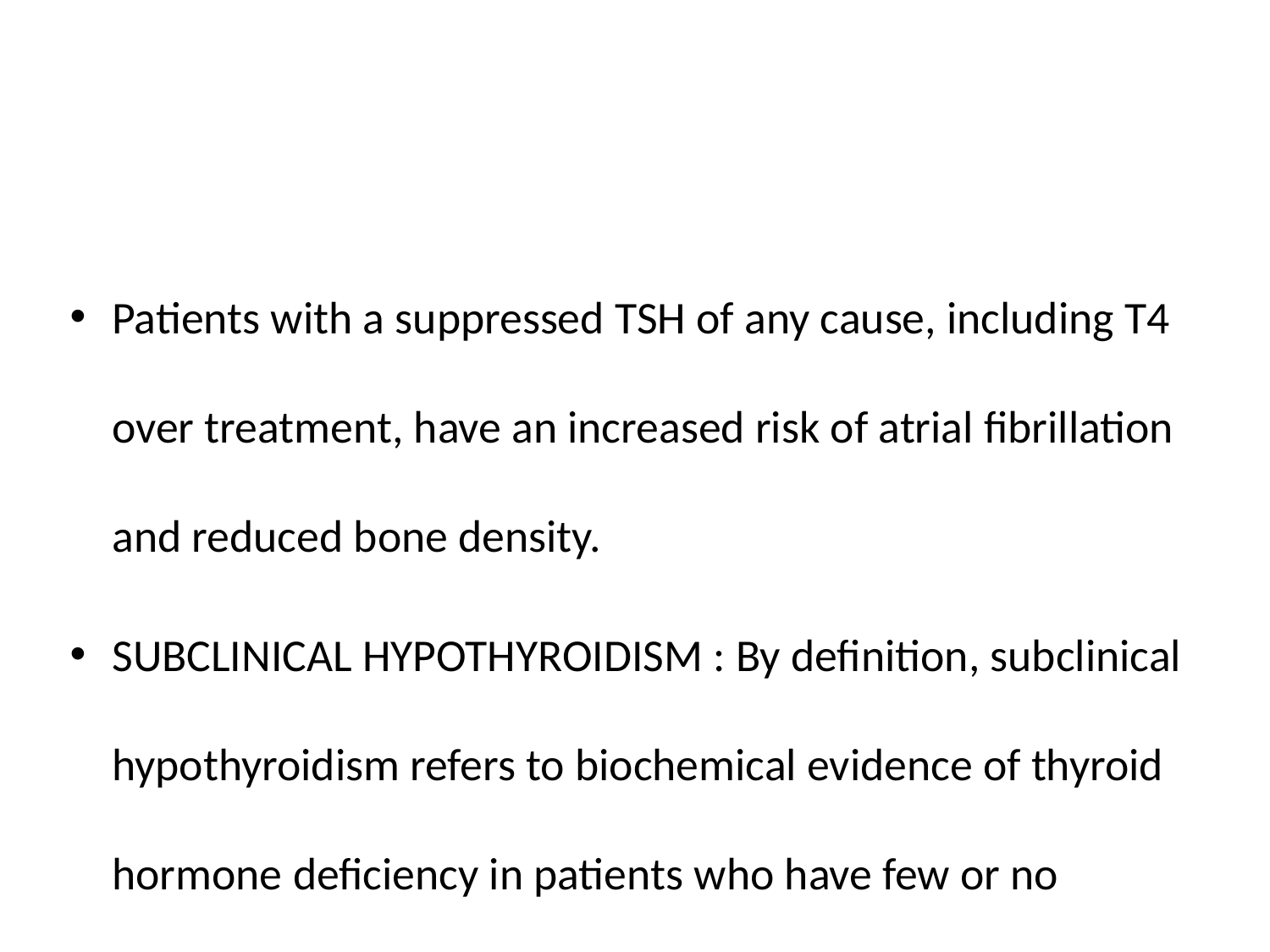

Patients with a suppressed TSH of any cause, including T4 over treatment, have an increased risk of atrial fibrillation and reduced bone density.
SUBCLINICAL HYPOTHYROIDISM : By definition, subclinical hypothyroidism refers to biochemical evidence of thyroid hormone deficiency in patients who have few or no apparent clinical features of hypothyroidism.
#